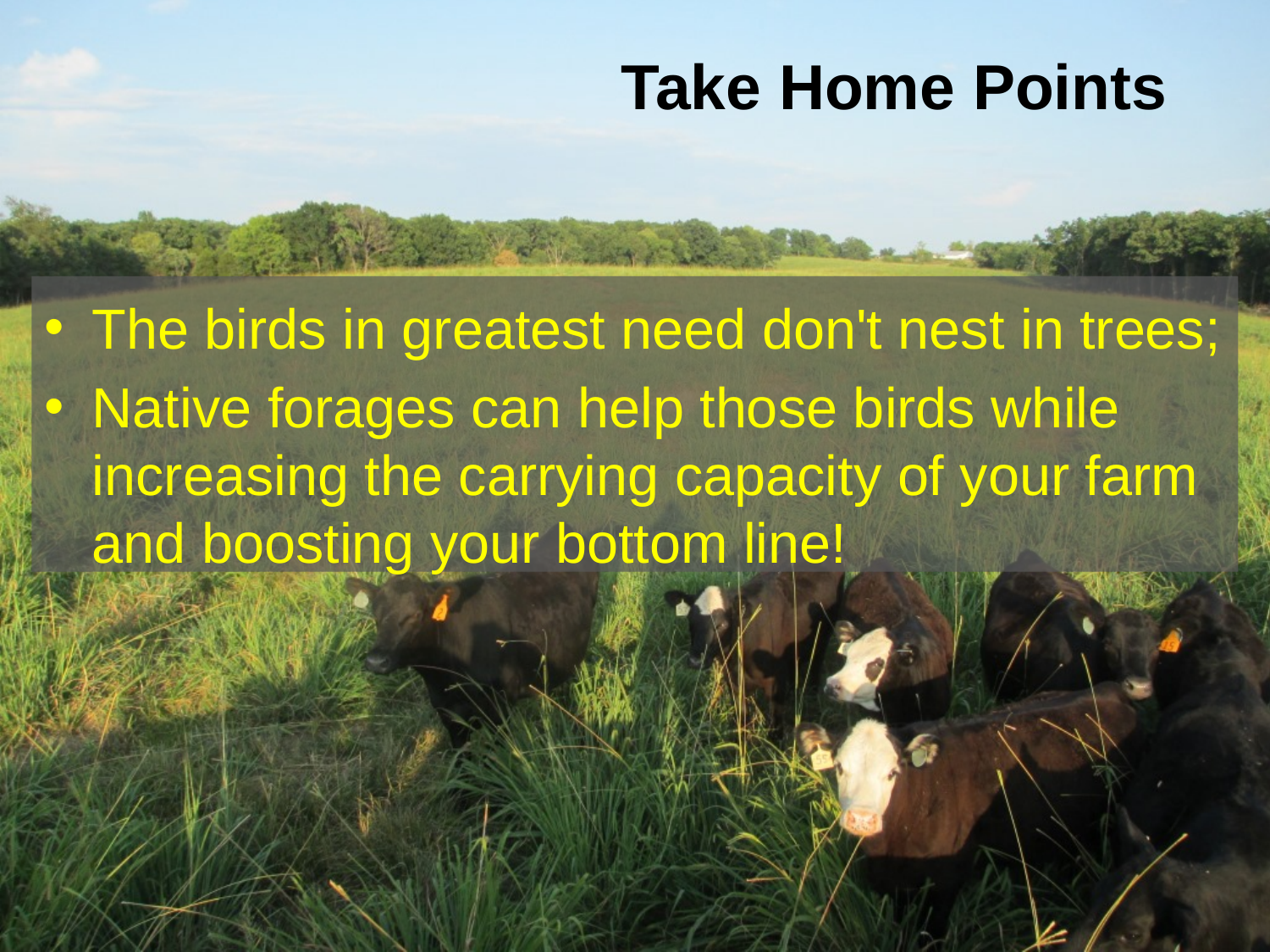

# Take Home Points

The birds in greatest need don't nest in trees;
Native forages can help those birds while increasing the carrying capacity of your farm and boosting your bottom line!